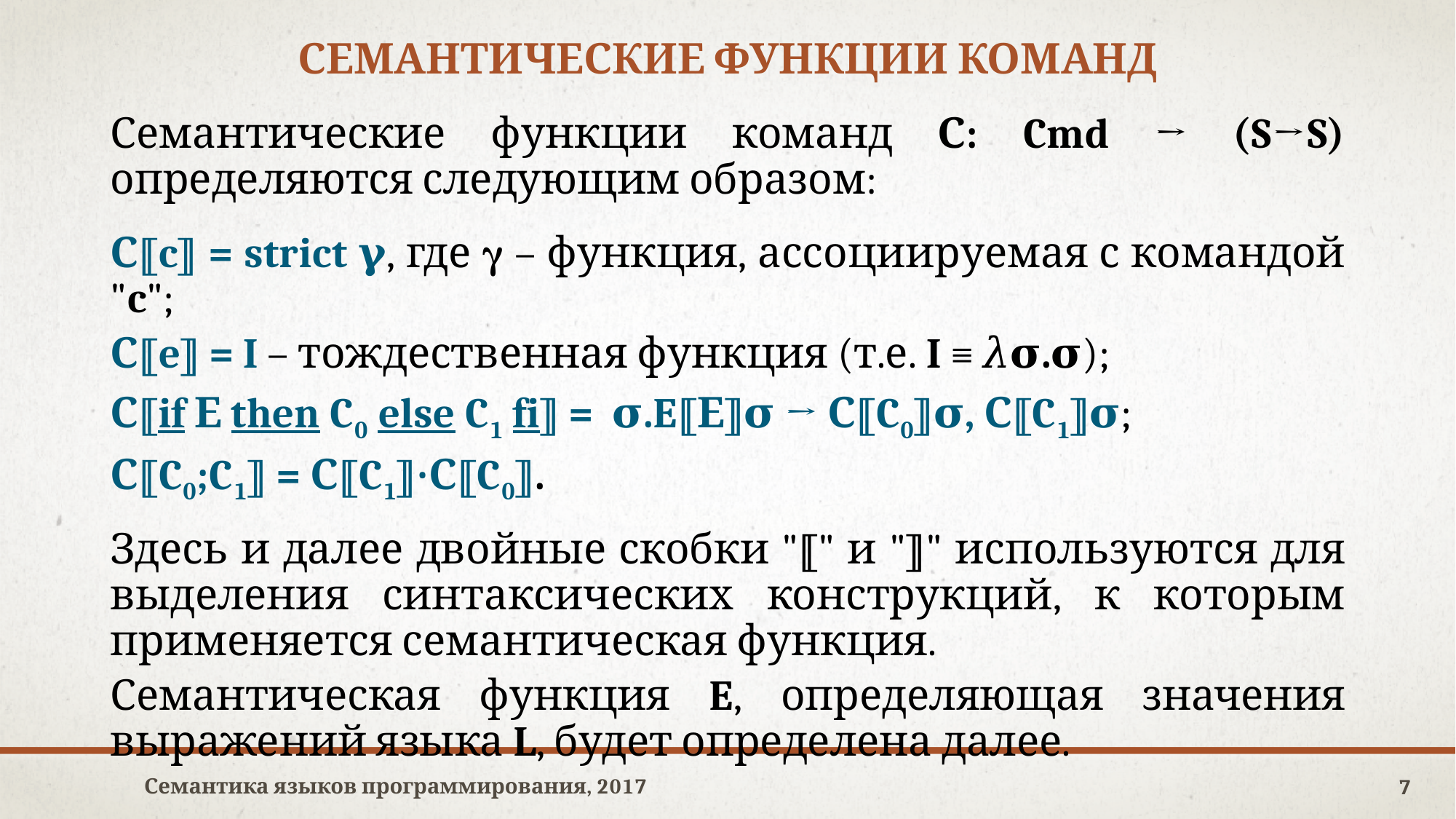

# Семантические функции команд
Семантические функции команд С: Cmd → (S→S) определяются следующим образом:
С⟦c⟧ = strict 𝛄, где 𝛄 – функция, ассоциируемая с командой "c";
С⟦e⟧ = I – тождественная функция (т.е. I ≡ 𝜆𝛔.𝛔);
С⟦if Е then C0 else C1 fi⟧ = 𝜆𝛔.E⟦Е⟧𝛔 → С⟦C0⟧𝛔, С⟦C1⟧𝛔;
С⟦C0;C1⟧ = С⟦C1⟧∙С⟦C0⟧.
Здесь и далее двойные скобки "⟦" и "⟧" используются для выделения синтаксических конструкций, к которым применяется семантическая функция.
Семантическая функция E, определяющая значения выражений языка L, будет определена далее.
Семантика языков программирования, 2017
7